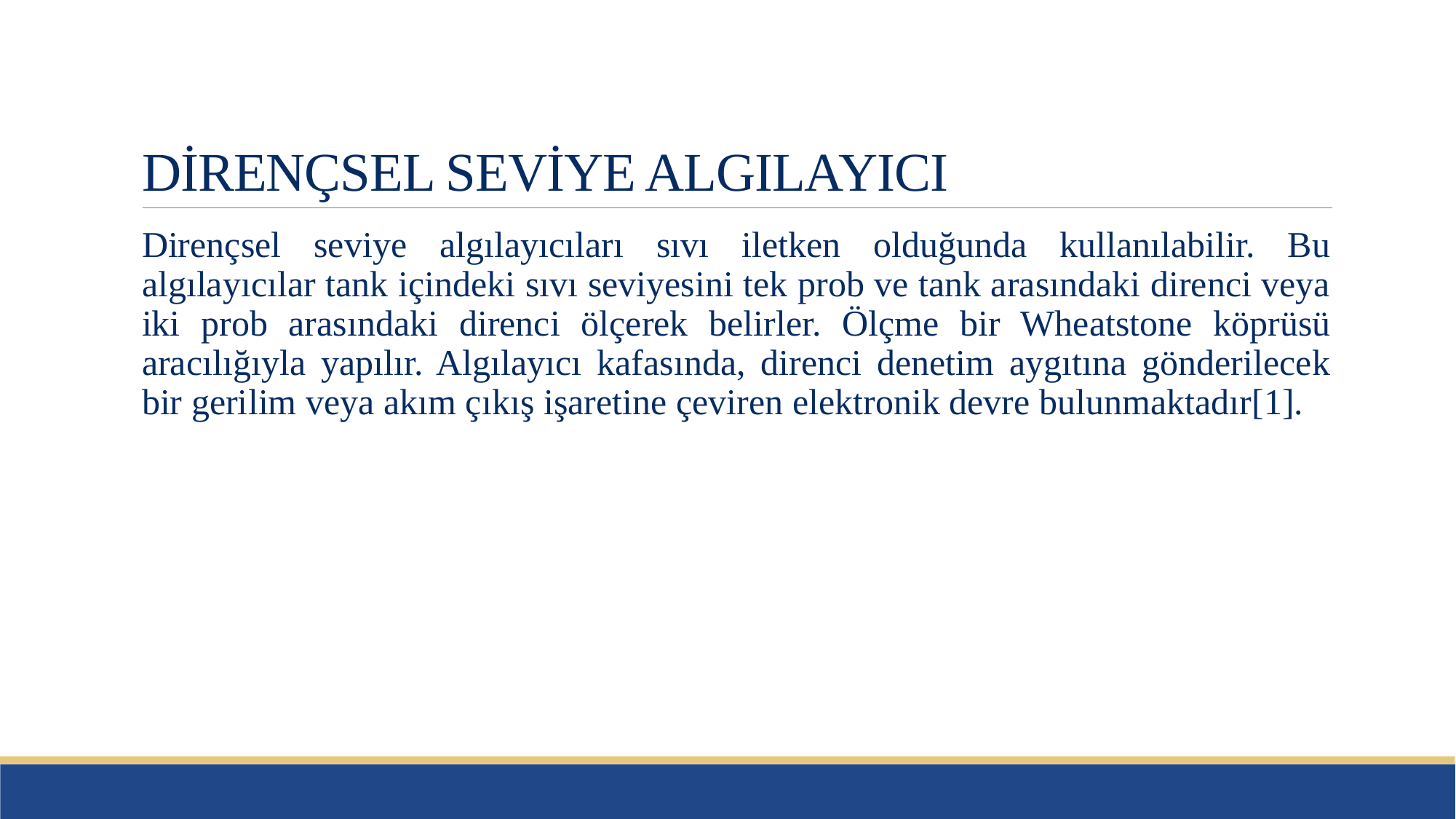

# DİRENÇSEL SEVİYE ALGILAYICI
Dirençsel seviye algılayıcıları sıvı iletken olduğunda kullanılabilir. Bu algılayıcılar tank içindeki sıvı seviyesini tek prob ve tank arasındaki direnci veya iki prob arasındaki direnci ölçerek belirler. Ölçme bir Wheatstone köprüsü aracılığıyla yapılır. Algılayıcı kafasında, direnci denetim aygıtına gönderilecek bir gerilim veya akım çıkış işaretine çeviren elektronik devre bulunmaktadır[1].